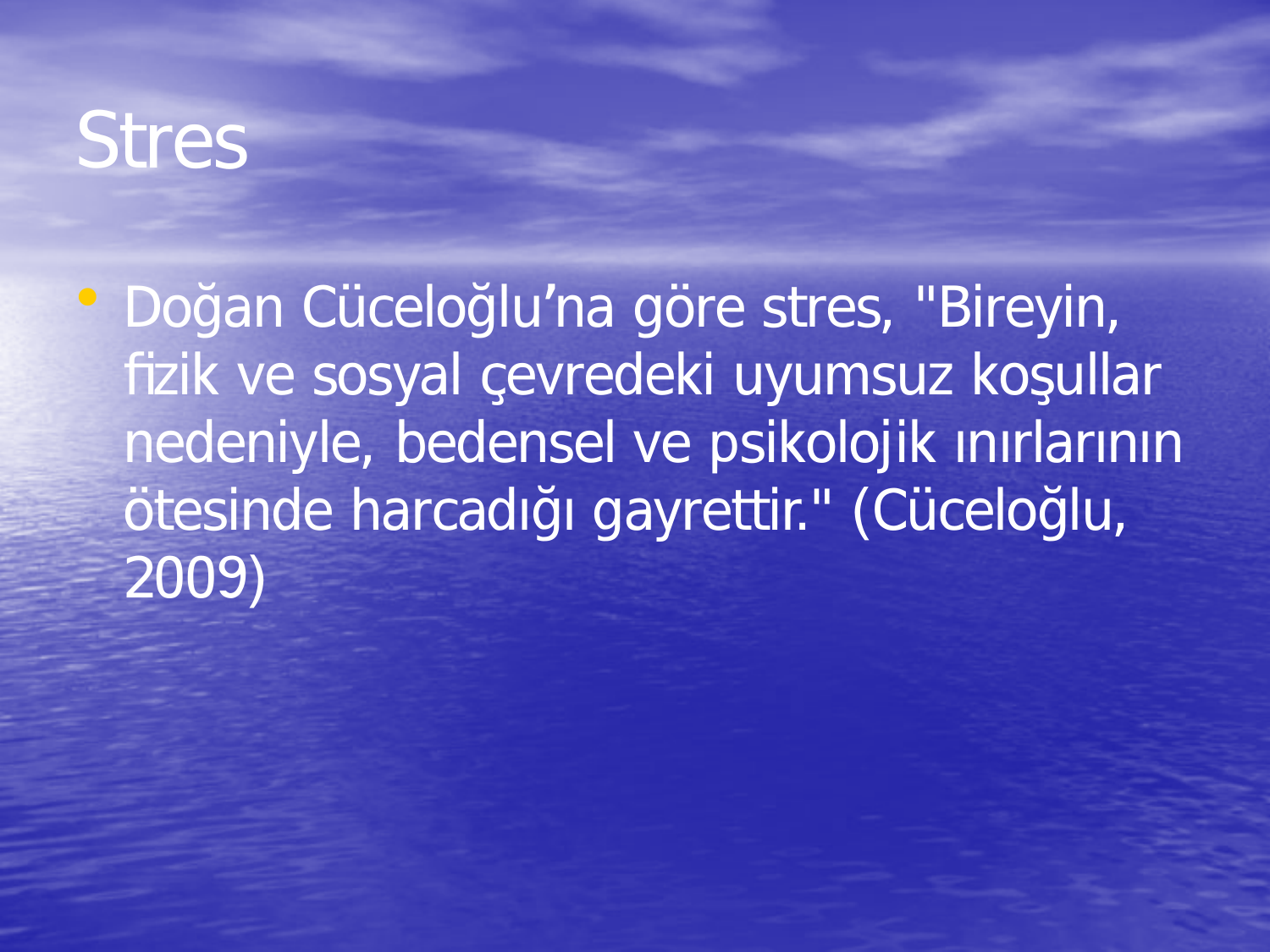

# Stres
Doğan Cüceloğlu’na göre stres, "Bireyin, fizik ve sosyal çevredeki uyumsuz koşullar nedeniyle, bedensel ve psikolojik ınırlarının ötesinde harcadığı gayrettir." (Cüceloğlu, 2009)